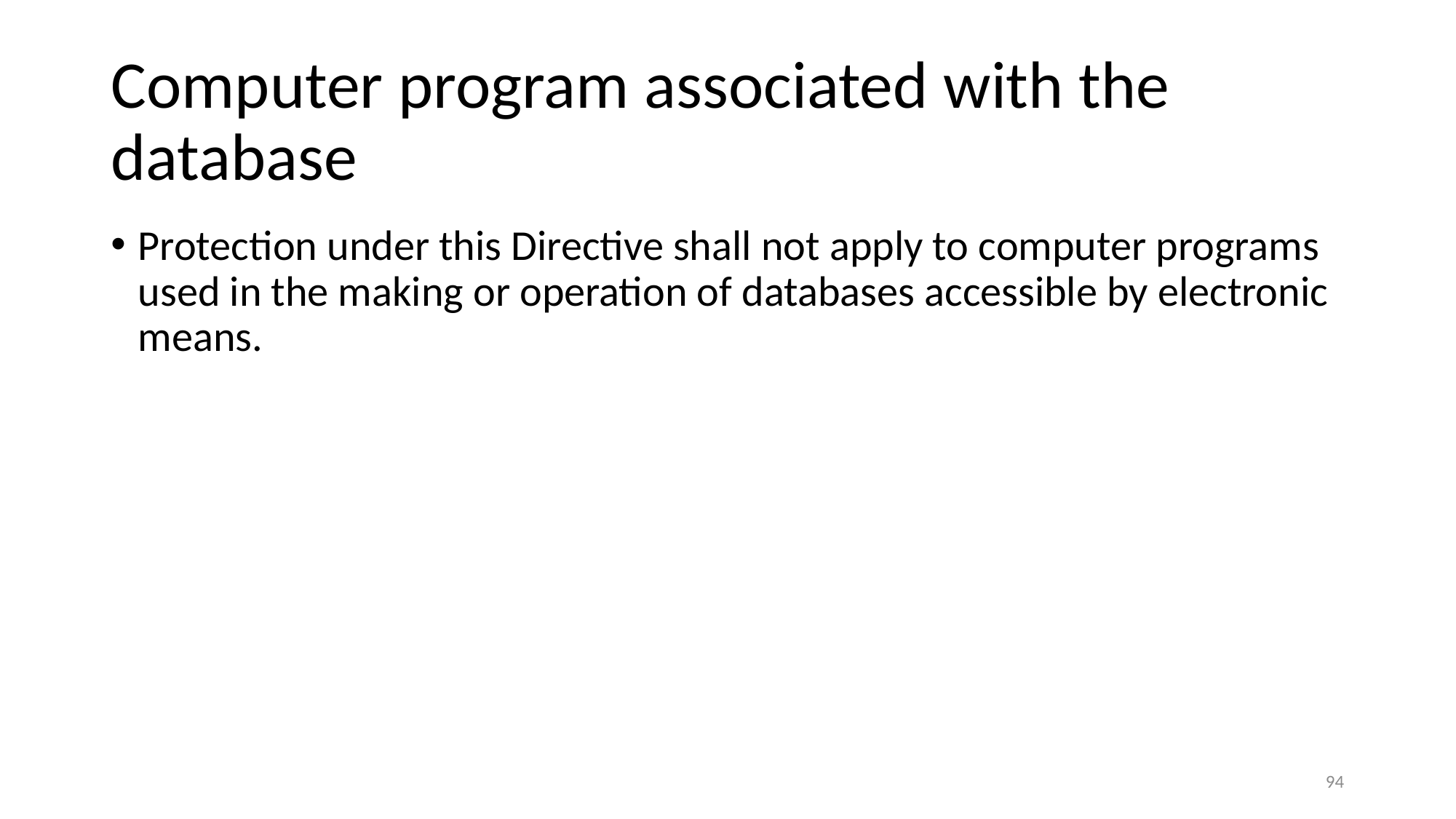

# Computer program associated with the database
Protection under this Directive shall not apply to computer programs used in the making or operation of databases accessible by electronic means.

94